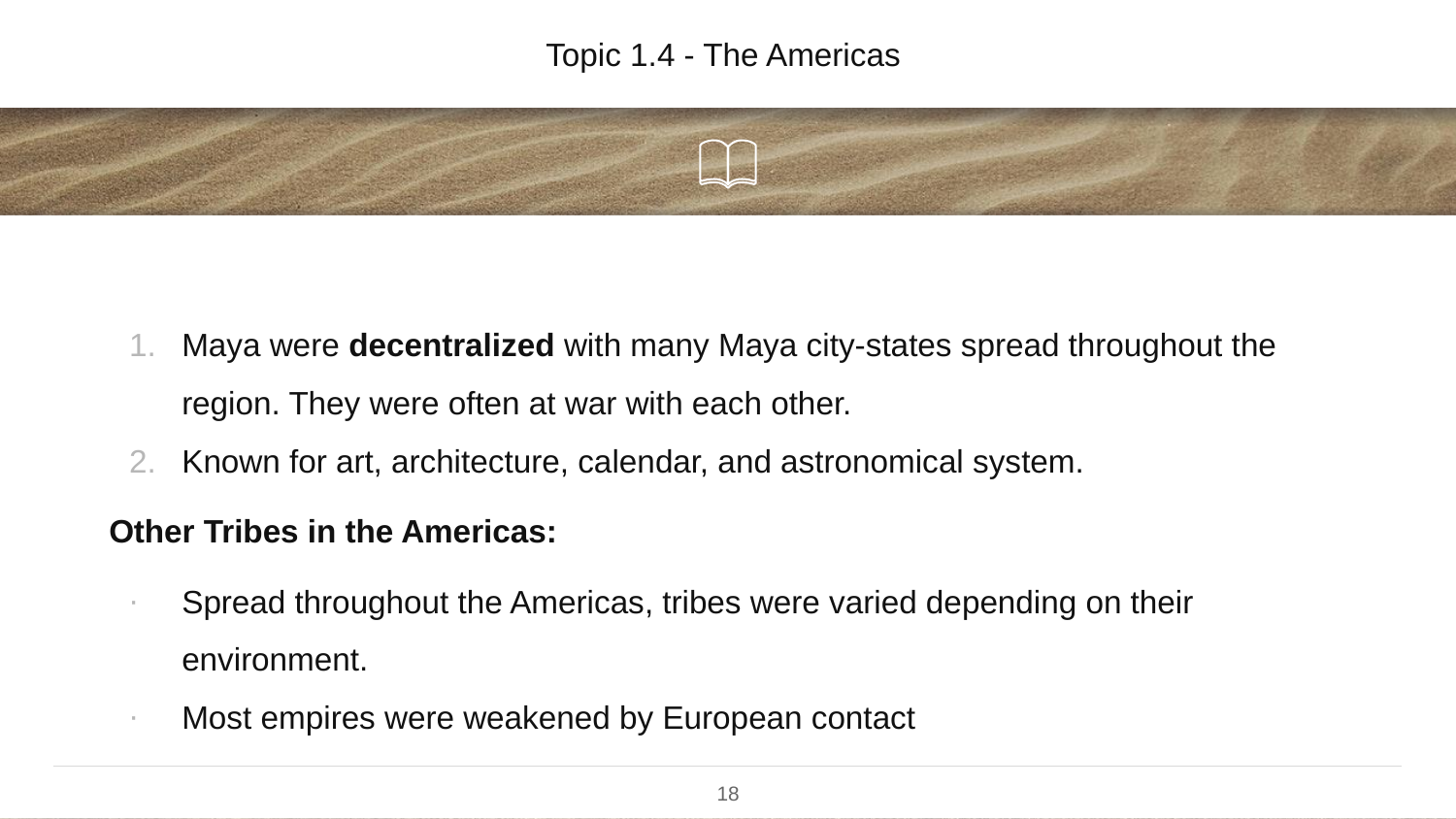

# Topic 1.4 - The Americas

Maya were decentralized with many Maya city-states spread throughout the region. They were often at war with each other.
Known for art, architecture, calendar, and astronomical system.
Other Tribes in the Americas:
Spread throughout the Americas, tribes were varied depending on their environment.
Most empires were weakened by European contact

18